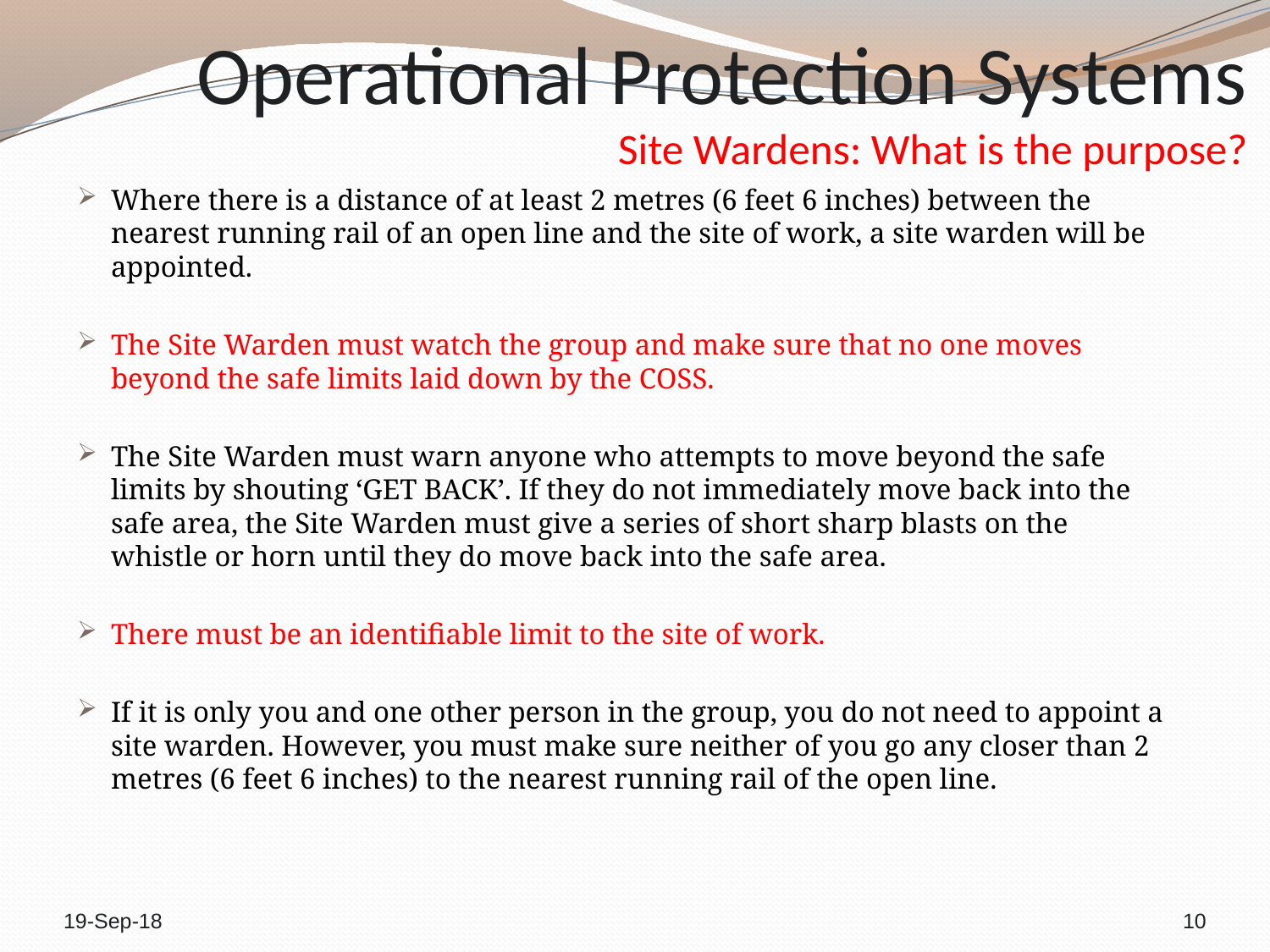

# Operational Protection Systems Site Wardens: What is the purpose?
Where there is a distance of at least 2 metres (6 feet 6 inches) between the nearest running rail of an open line and the site of work, a site warden will be appointed.

The Site Warden must watch the group and make sure that no one moves beyond the safe limits laid down by the COSS.

The Site Warden must warn anyone who attempts to move beyond the safe limits by shouting ‘GET BACK’. If they do not immediately move back into the safe area, the Site Warden must give a series of short sharp blasts on the whistle or horn until they do move back into the safe area.

There must be an identifiable limit to the site of work.

If it is only you and one other person in the group, you do not need to appoint a site warden. However, you must make sure neither of you go any closer than 2 metres (6 feet 6 inches) to the nearest running rail of the open line.

19-Sep-18
10